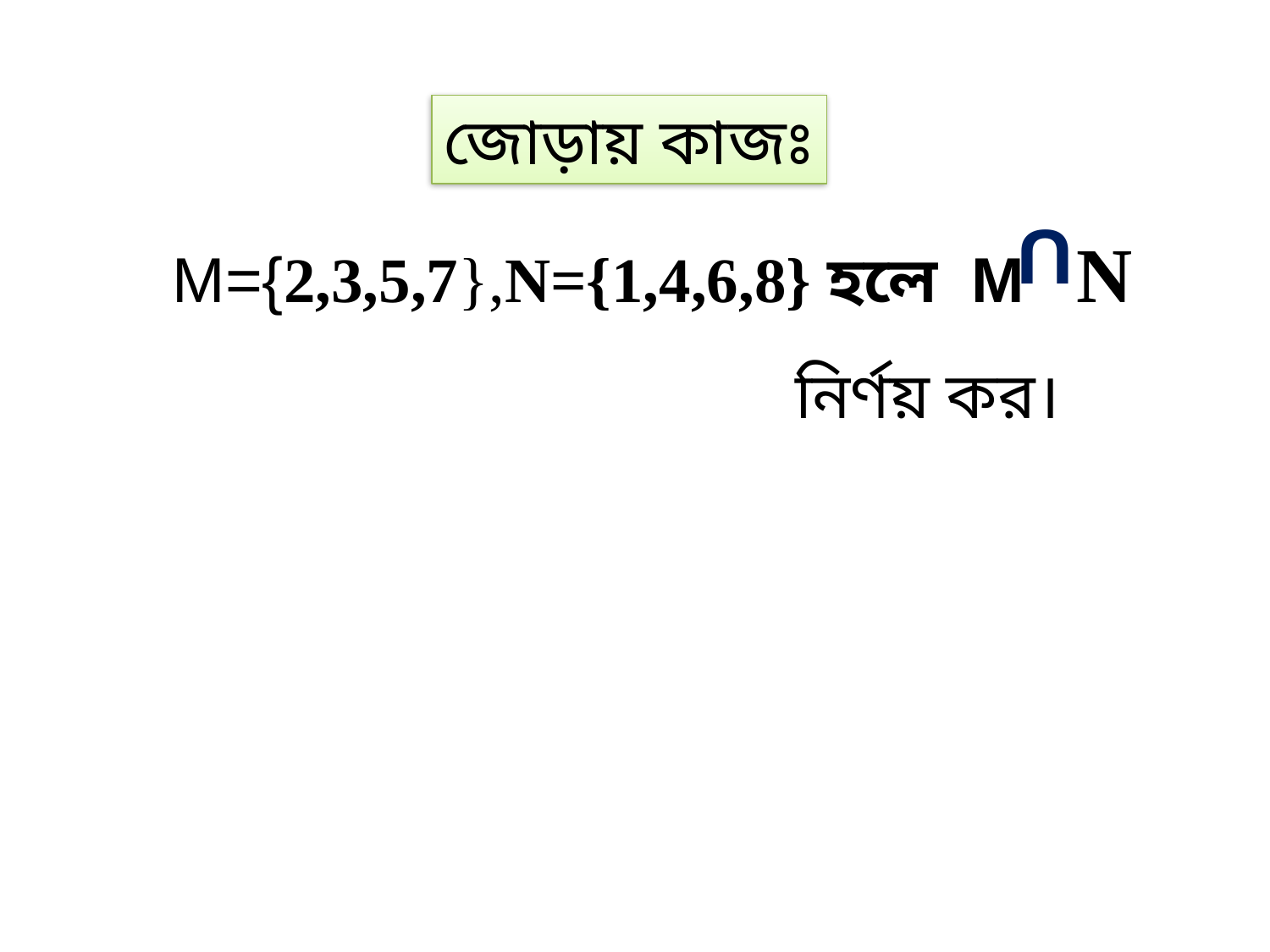

জোড়ায় কাজঃ
 N
U
M={2,3,5,7},N={1,4,6,8} হলে  M
নির্ণয় কর।